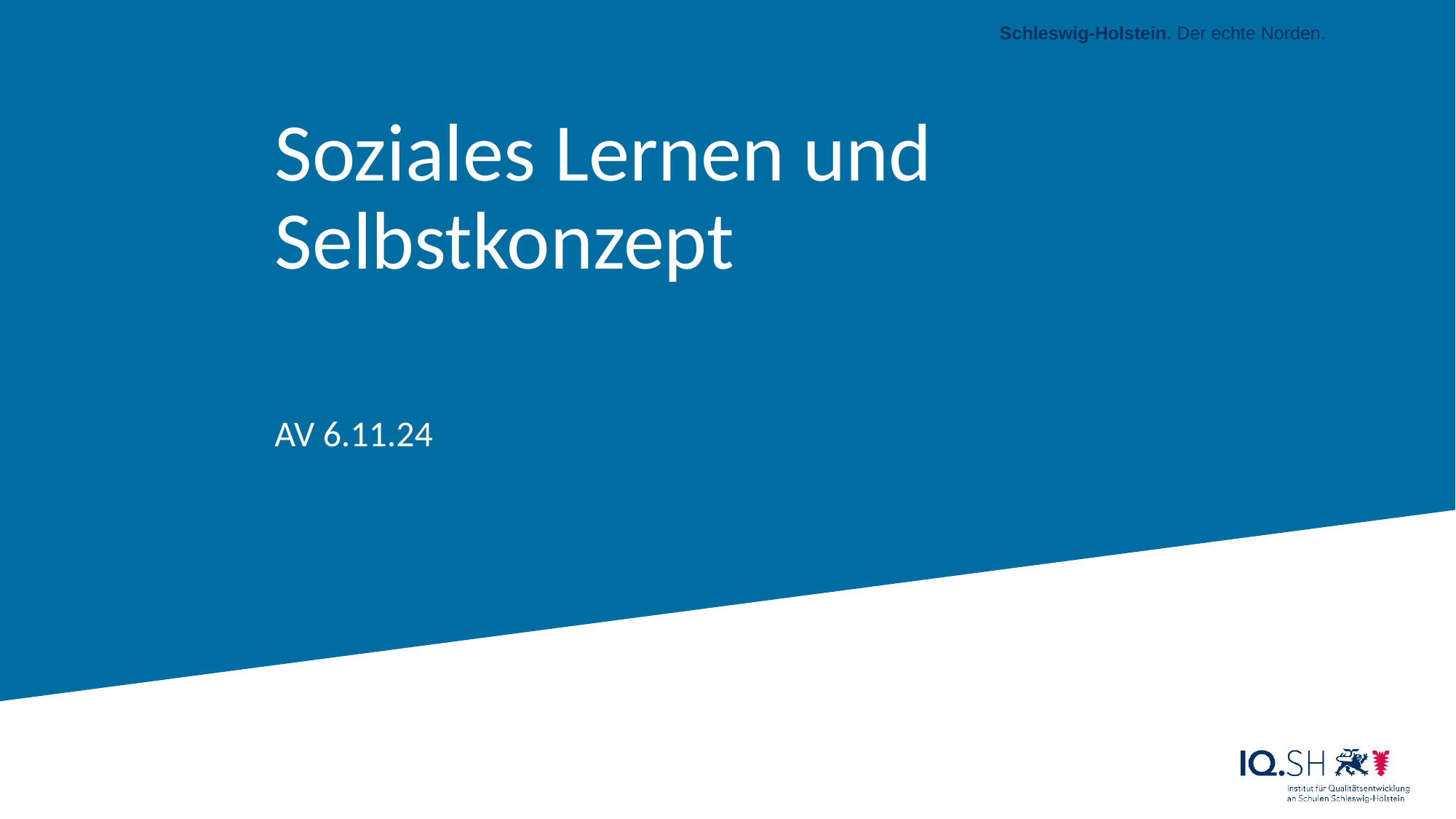

# Soziales Lernen und Selbstkonzept
AV 6.11.24